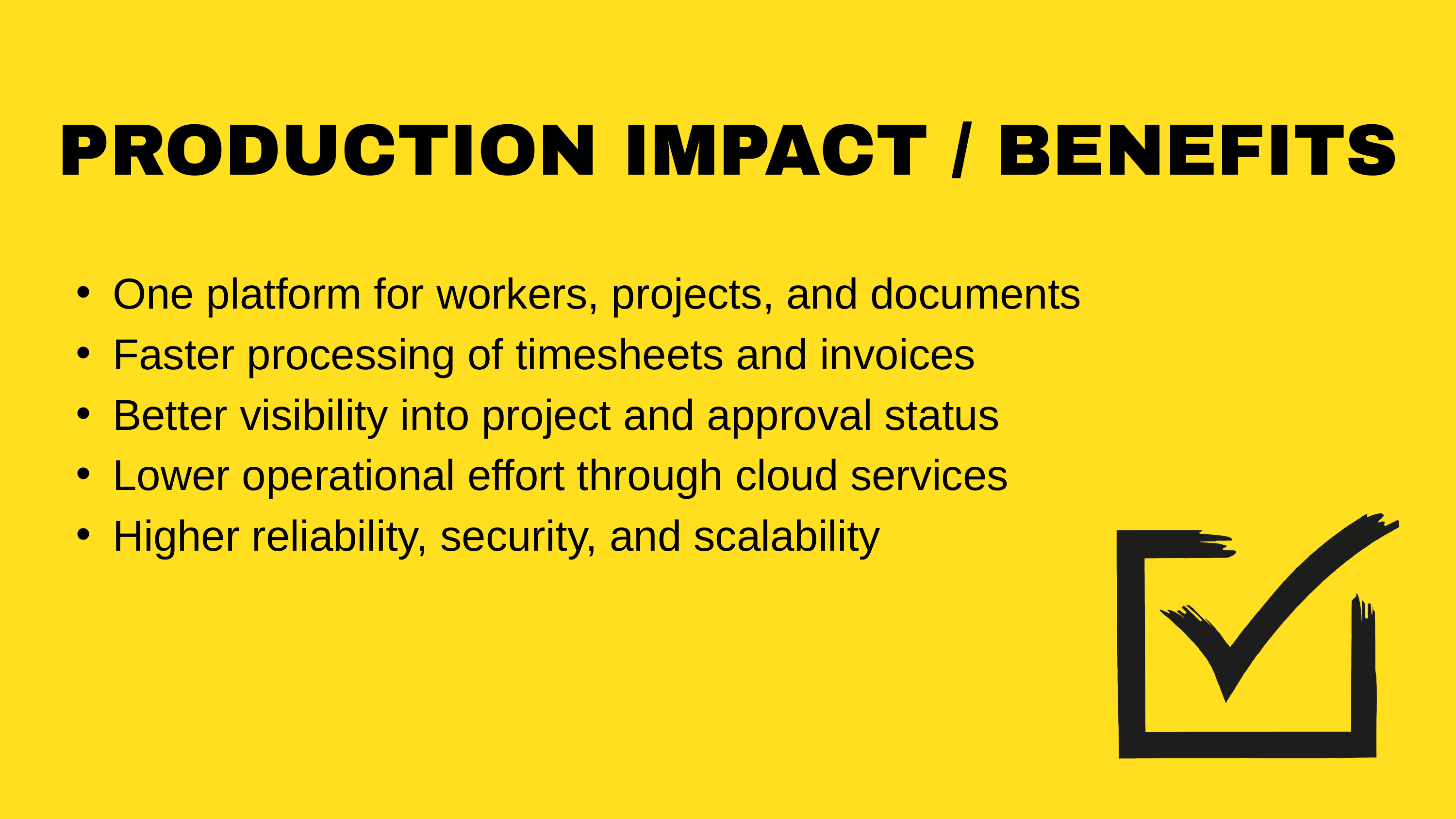

PRODUCTION IMPACT / BENEFITS
One platform for workers, projects, and documents
Faster processing of timesheets and invoices
Better visibility into project and approval status
Lower operational effort through cloud services
Higher reliability, security, and scalability